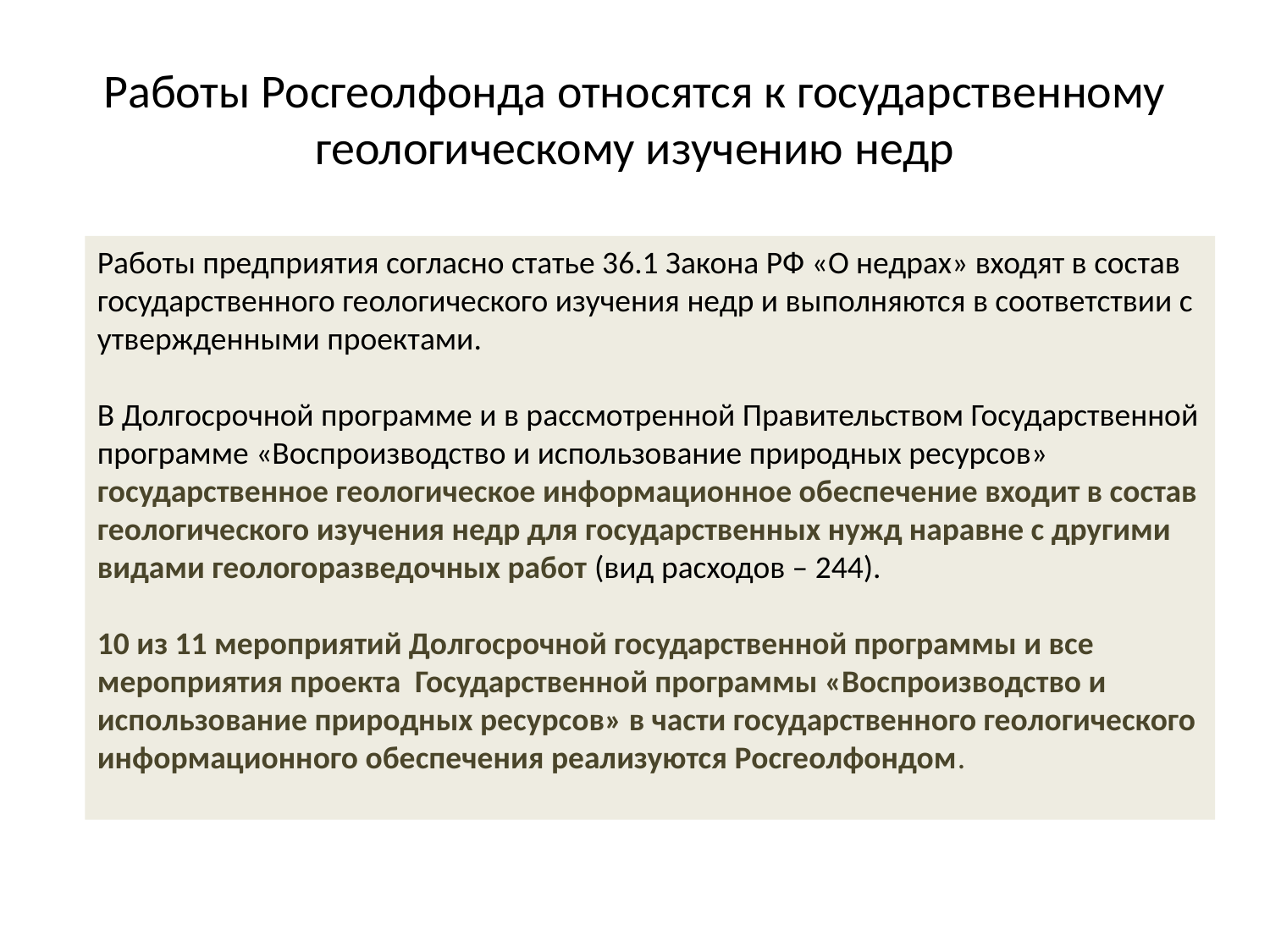

# Работы Росгеолфонда относятся к государственному геологическому изучению недр
Работы предприятия согласно статье 36.1 Закона РФ «О недрах» входят в состав государственного геологического изучения недр и выполняются в соответствии с утвержденными проектами.

В Долгосрочной программе и в рассмотренной Правительством Государственной программе «Воспроизводство и использование природных ресурсов» государственное геологическое информационное обеспечение входит в состав геологического изучения недр для государственных нужд наравне с другими видами геологоразведочных работ (вид расходов – 244).

10 из 11 мероприятий Долгосрочной государственной программы и все мероприятия проекта  Государственной программы «Воспроизводство и использование природных ресурсов» в части государственного геологического информационного обеспечения реализуются Росгеолфондом.